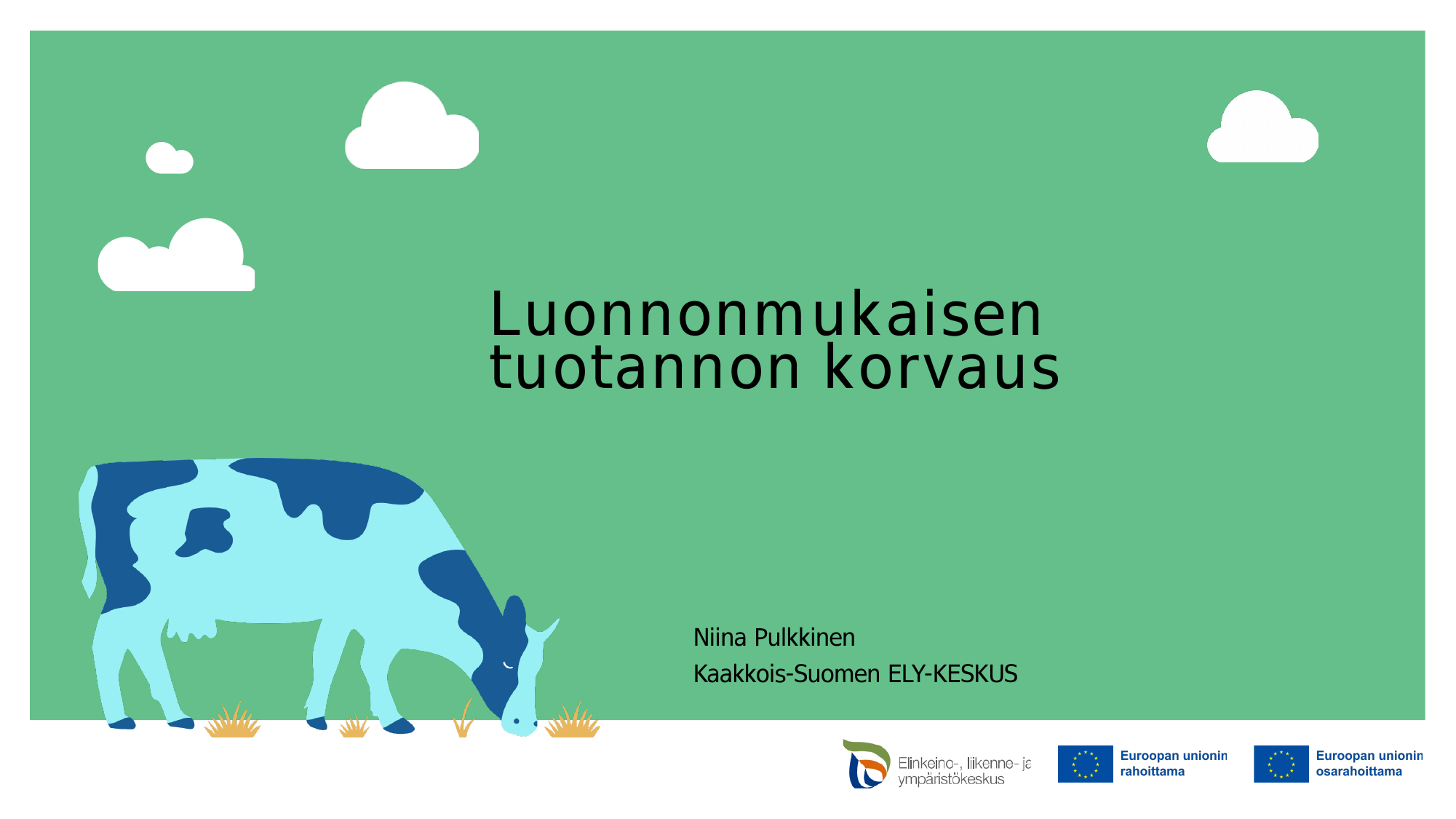

# Luonnonmukaisen tuotannon korvaus
Niina Pulkkinen
Kaakkois-Suomen ELY-KESKUS